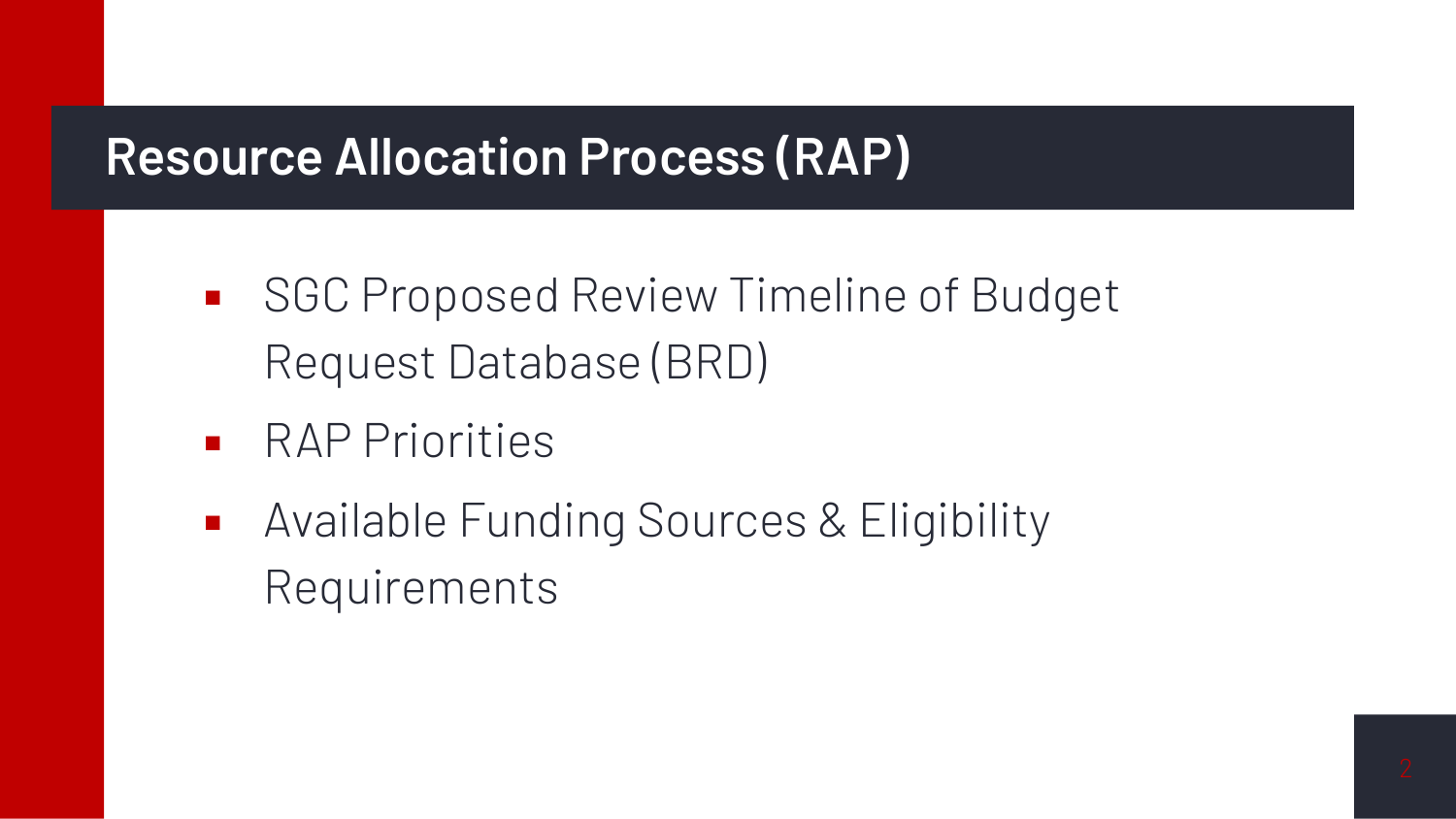

# Resource Allocation Process (RAP)
SGC Proposed Review Timeline of Budget Request Database (BRD)
RAP Priorities
Available Funding Sources & Eligibility Requirements
2